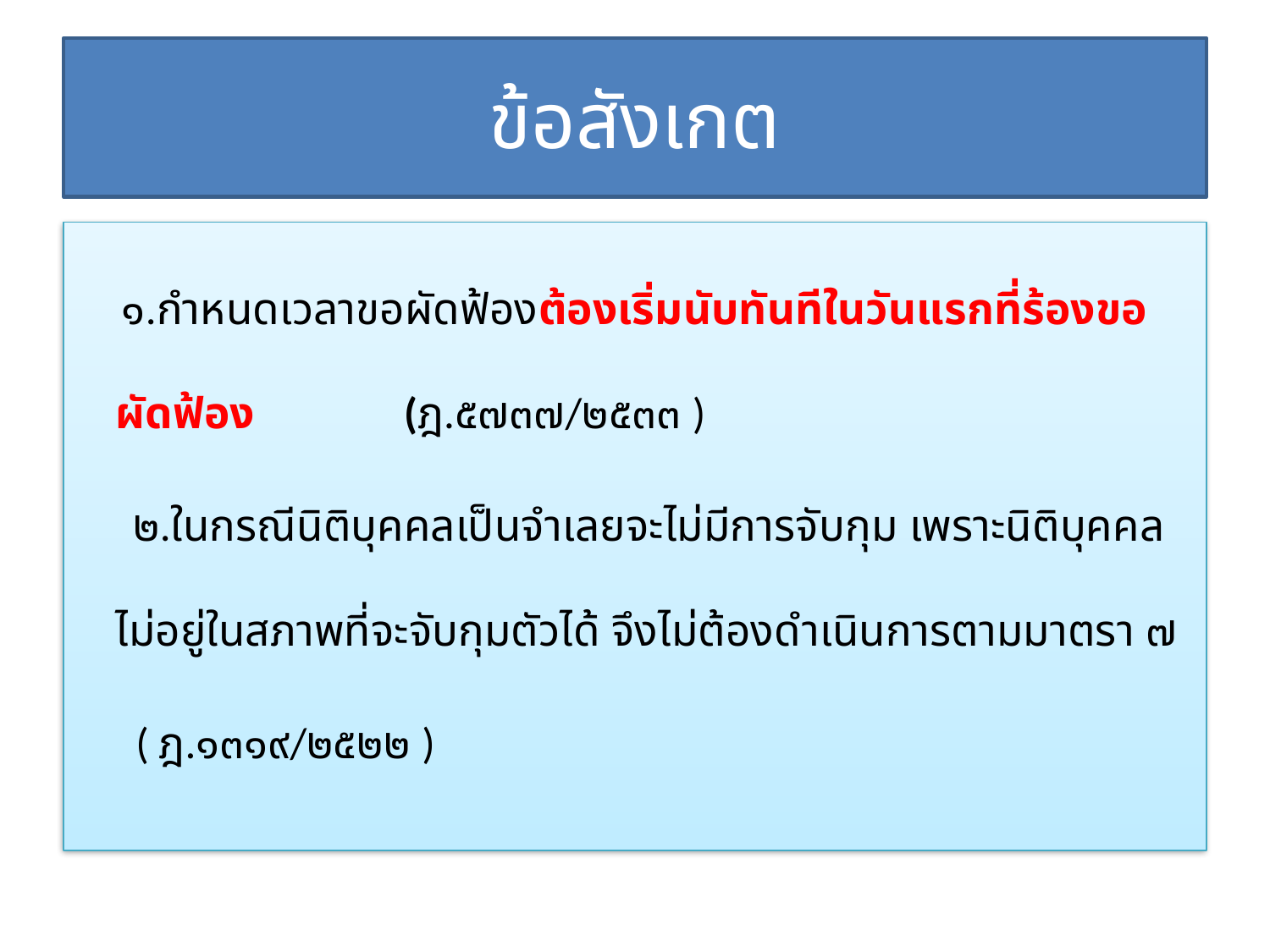

# ข้อสังเกต
    ๑.กำหนดเวลาขอผัดฟ้องต้องเริ่มนับทันทีในวันแรกที่ร้องขอผัดฟ้อง             (ฎ.๕๗๓๗/๒๕๓๓ )
     ๒.ในกรณีนิติบุคคลเป็นจำเลยจะไม่มีการจับกุม เพราะนิติบุคคลไม่อยู่ในสภาพที่จะจับกุมตัวได้ จึงไม่ต้องดำเนินการตามมาตรา ๗
      ( ฎ.๑๓๑๙/๒๕๒๒ )